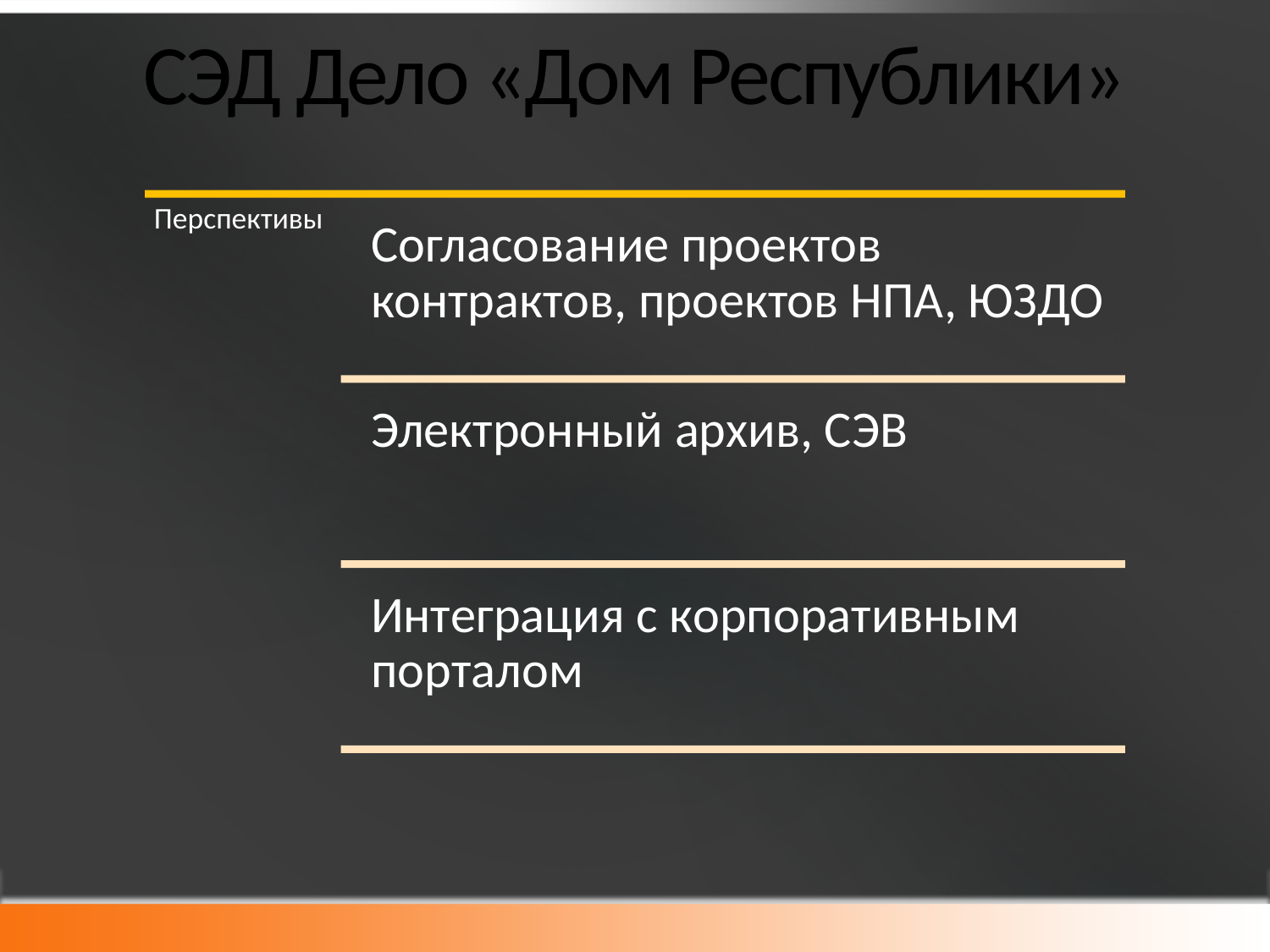

# СЭД Дело «Дом Республики»
Перспективы
Согласование проектов контрактов, проектов НПА, ЮЗДО
Электронный архив, СЭВ
Интеграция с корпоративным порталом